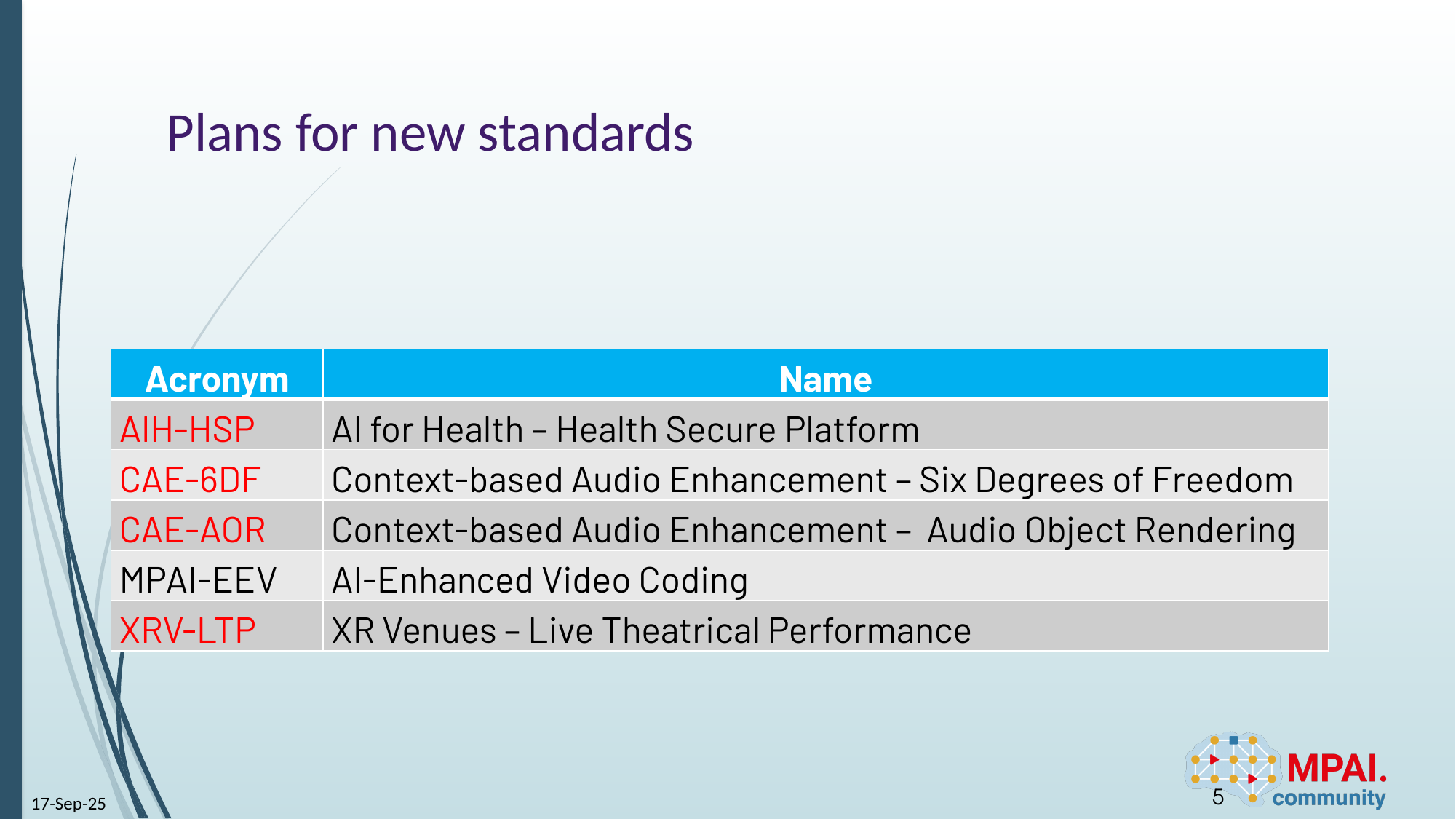

# Plans for new standards
| Acronym | Name |
| --- | --- |
| AIH-HSP | AI for Health – Health Secure Platform |
| CAE-6DF | Context-based Audio Enhancement – Six Degrees of Freedom |
| CAE-AOR | Context-based Audio Enhancement – Audio Object Rendering |
| MPAI-EEV | AI-Enhanced Video Coding |
| XRV-LTP | XR Venues – Live Theatrical Performance |
5
17-Sep-25